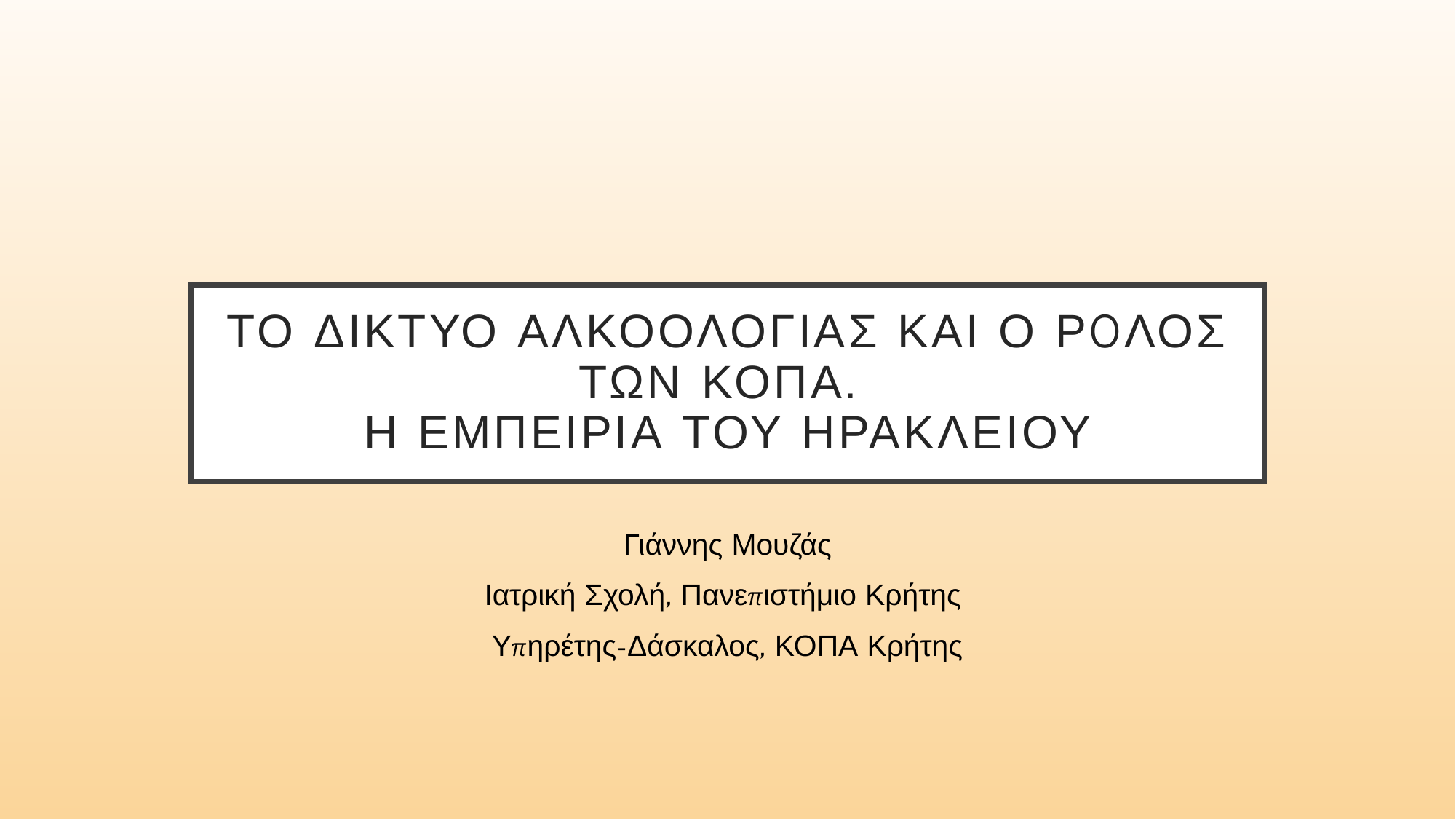

# Το Δικτυο ΑλκοολογΙας και ο ρoλος των ΚΟΠΑ. Η εμπειρια του ηρακλειου
Γιάννης Μουζάς
Ιατρική Σχολή, Πανεπιστήμιο Κρήτης
Υπηρέτης-Δάσκαλος, ΚΟΠΑ Κρήτης